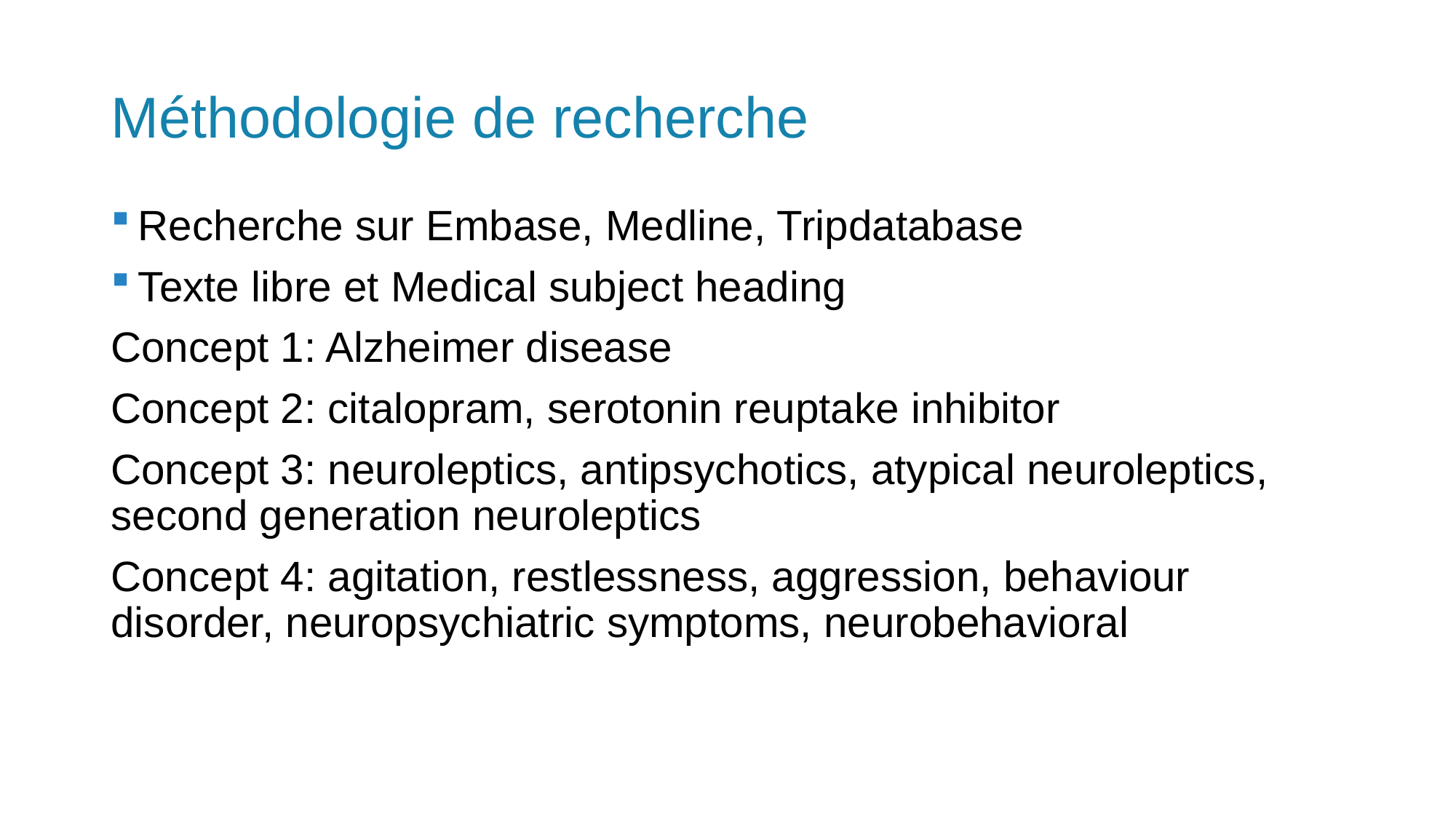

# Méthodologie de recherche
Recherche sur Embase, Medline, Tripdatabase
Texte libre et Medical subject heading
Concept 1: Alzheimer disease
Concept 2: citalopram, serotonin reuptake inhibitor
Concept 3: neuroleptics, antipsychotics, atypical neuroleptics, 	second generation neuroleptics
Concept 4: agitation, restlessness, aggression, behaviour 	disorder, neuropsychiatric symptoms, neurobehavioral